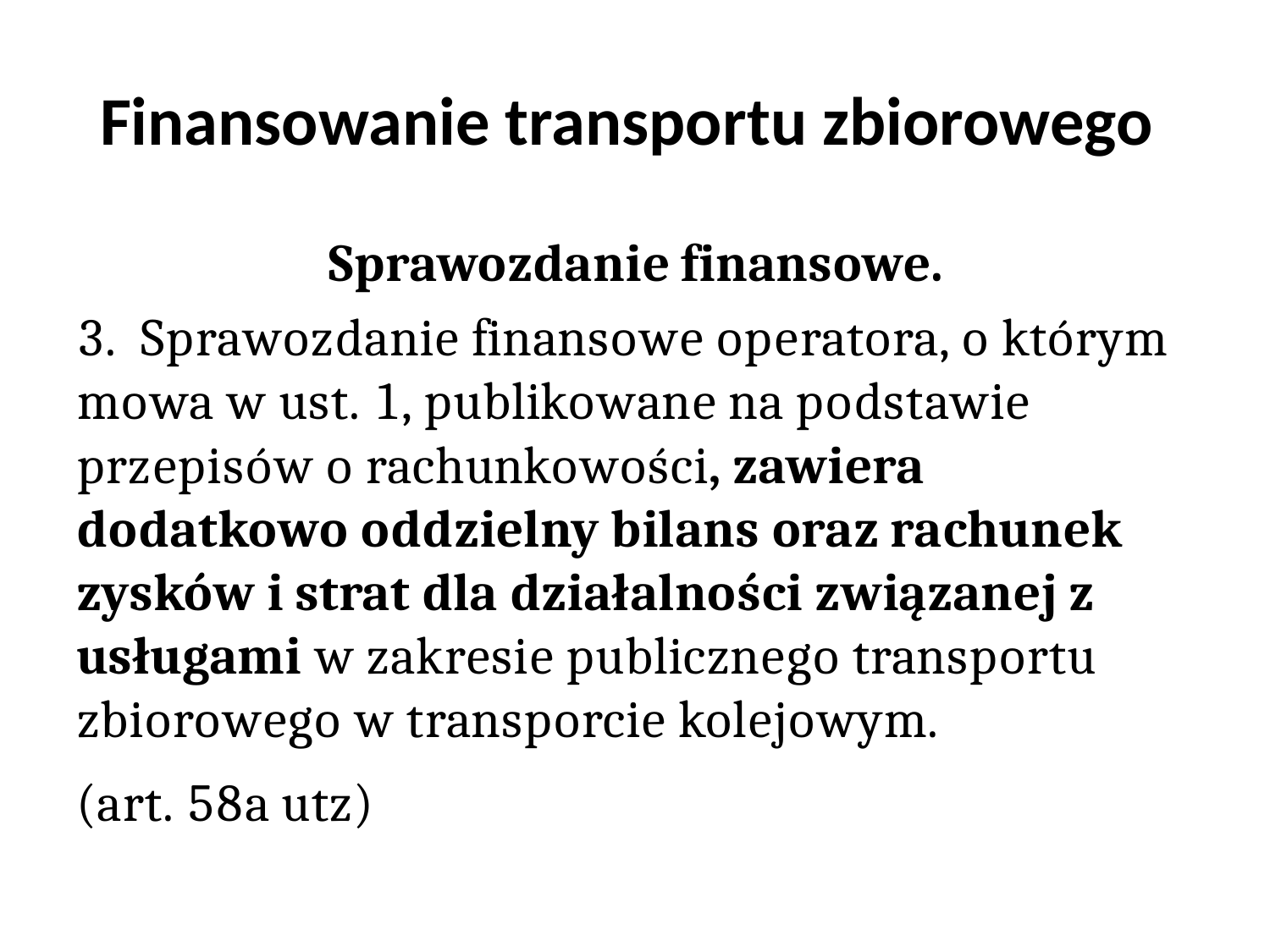

# Finansowanie transportu zbiorowego
Sprawozdanie finansowe.
3.  Sprawozdanie finansowe operatora, o którym mowa w ust. 1, publikowane na podstawie przepisów o rachunkowości, zawiera dodatkowo oddzielny bilans oraz rachunek zysków i strat dla działalności związanej z usługami w zakresie publicznego transportu zbiorowego w transporcie kolejowym.
(art. 58a utz)